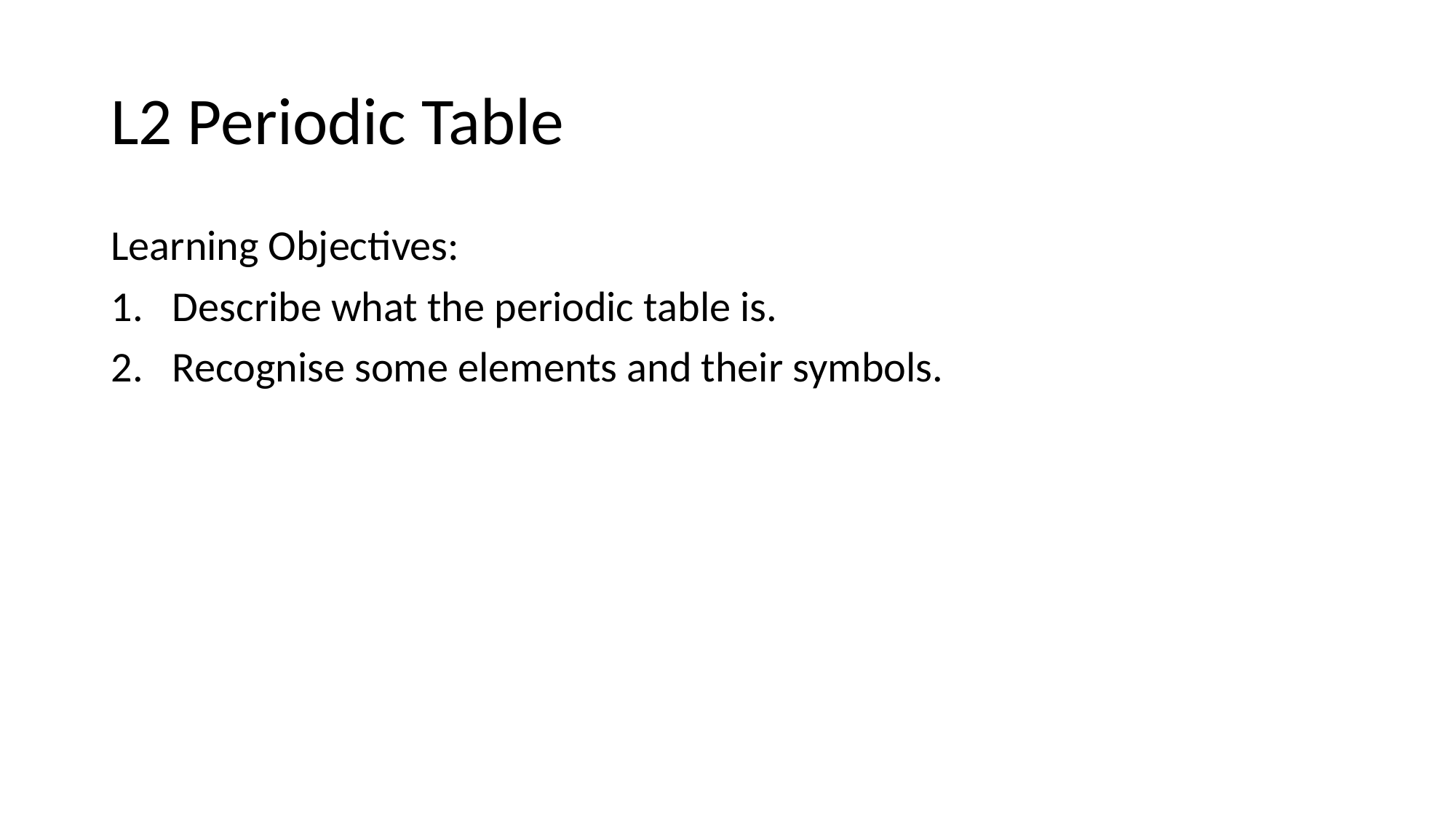

# L2 Periodic Table
Learning Objectives:
Describe what the periodic table is.
Recognise some elements and their symbols.